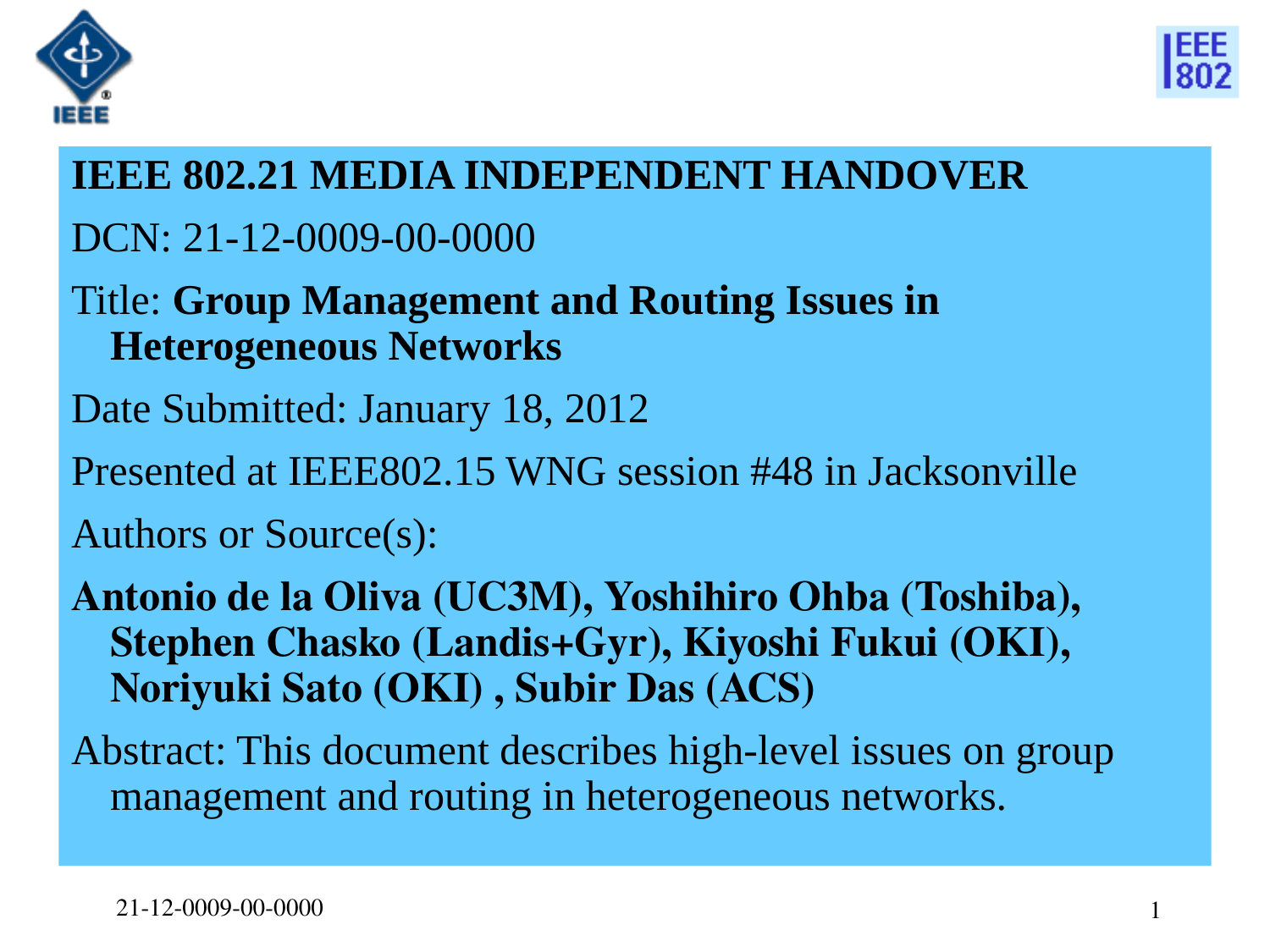

IEEE 802.21 MEDIA INDEPENDENT HANDOVER
DCN: 21-12-0009-00-0000
Title: Group Management and Routing Issues in Heterogeneous Networks
Date Submitted: January 18, 2012
Presented at IEEE802.15 WNG session #48 in Jacksonville
Authors or Source(s):
Antonio de la Oliva (UC3M), Yoshihiro Ohba (Toshiba), Stephen Chasko (Landis+Gyr), Kiyoshi Fukui (OKI), Noriyuki Sato (OKI) , Subir Das (ACS)
Abstract: This document describes high-level issues on group management and routing in heterogeneous networks.
21-12-0009-00-0000
1